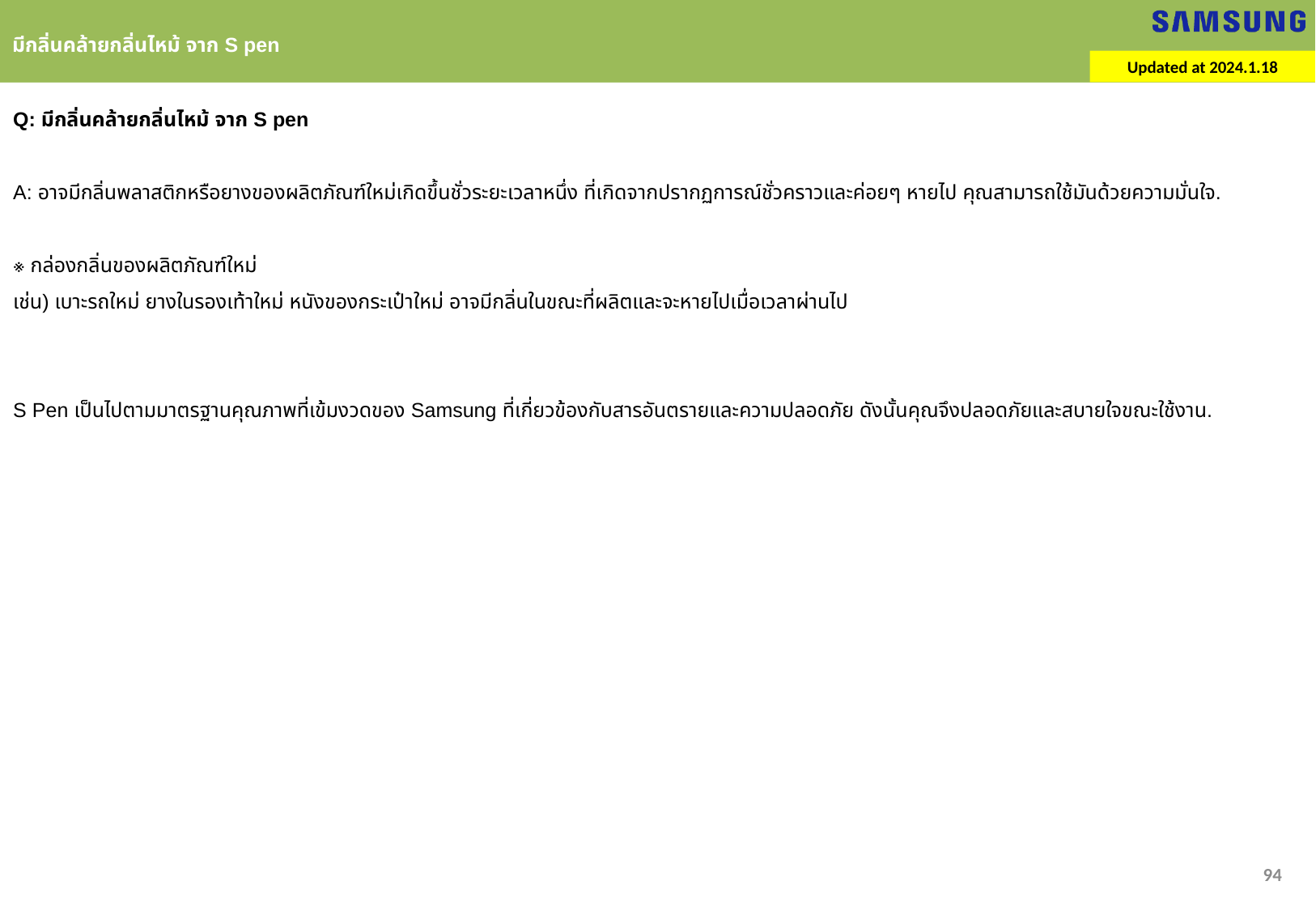

มีกลิ่นคล้ายกลิ่นไหม้ จาก S pen
Updated at 2024.1.18
Q: มีกลิ่นคล้ายกลิ่นไหม้ จาก S pen

A: อาจมีกลิ่นพลาสติกหรือยางของผลิตภัณฑ์ใหม่เกิดขึ้นชั่วระยะเวลาหนึ่ง ที่เกิดจากปรากฏการณ์ชั่วคราวและค่อยๆ หายไป คุณสามารถใช้มันด้วยความมั่นใจ.

※ กล่องกลิ่นของผลิตภัณฑ์ใหม่
เช่น) เบาะรถใหม่ ยางในรองเท้าใหม่ หนังของกระเป๋าใหม่ อาจมีกลิ่นในขณะที่ผลิตและจะหายไปเมื่อเวลาผ่านไป

S Pen เป็นไปตามมาตรฐานคุณภาพที่เข้มงวดของ Samsung ที่เกี่ยวข้องกับสารอันตรายและความปลอดภัย ดังนั้นคุณจึงปลอดภัยและสบายใจขณะใช้งาน.

94